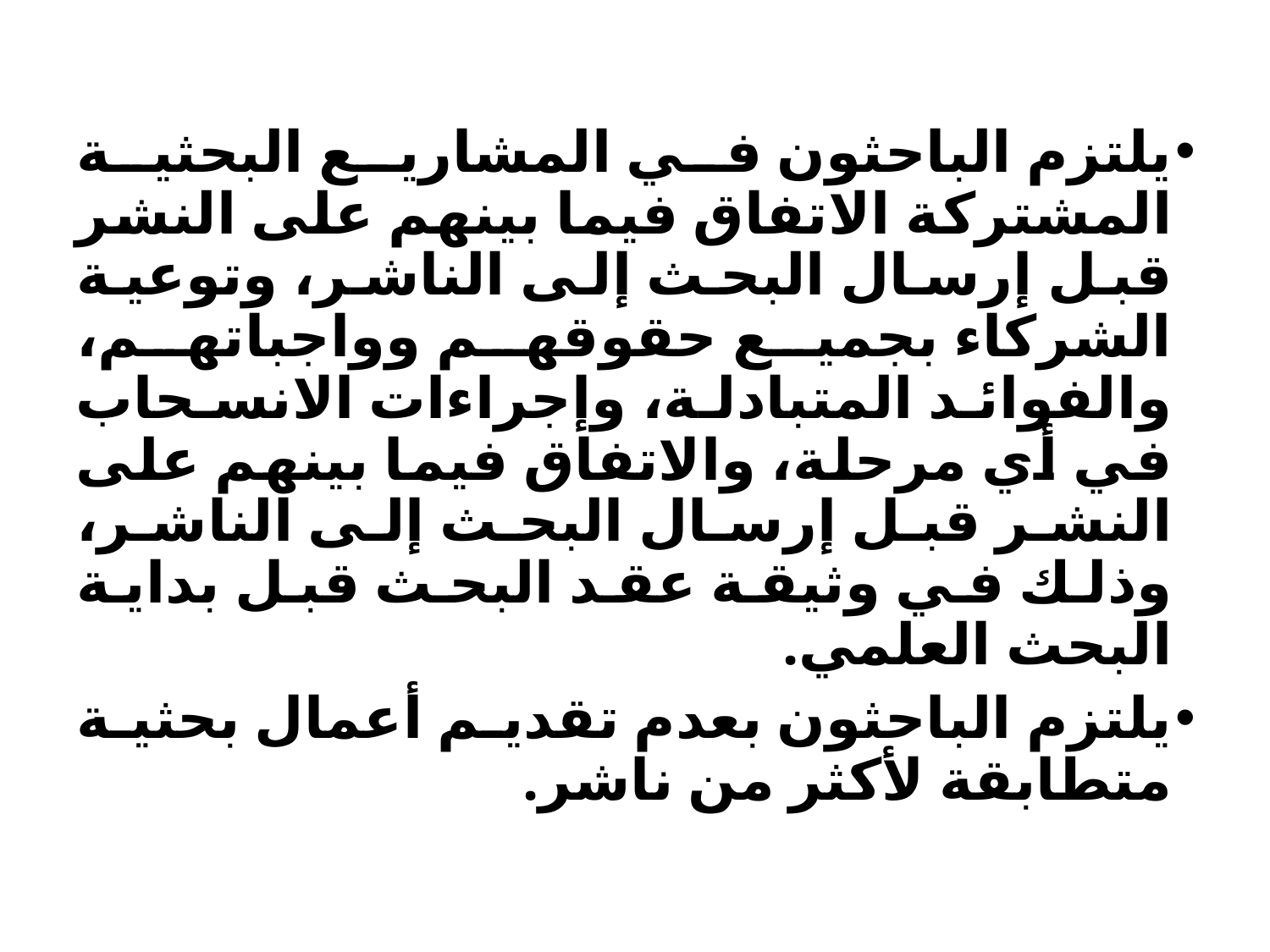

يلتزم الباحثون في المشاريع البحثية المشتركة الاتفاق فيما بينهم على النشر قبل إرسال البحث إلى الناشر، وتوعية الشركاء بجميع حقوقهم وواجباتهم، والفوائد المتبادلة، وإجراءات الانسحاب في أي مرحلة، والاتفاق فيما بينهم على النشر قبل إرسال البحث إلى الناشر، وذلك في وثيقة عقد البحث قبل بداية البحث العلمي.
يلتزم الباحثون بعدم تقديم أعمال بحثية متطابقة لأكثر من ناشر.